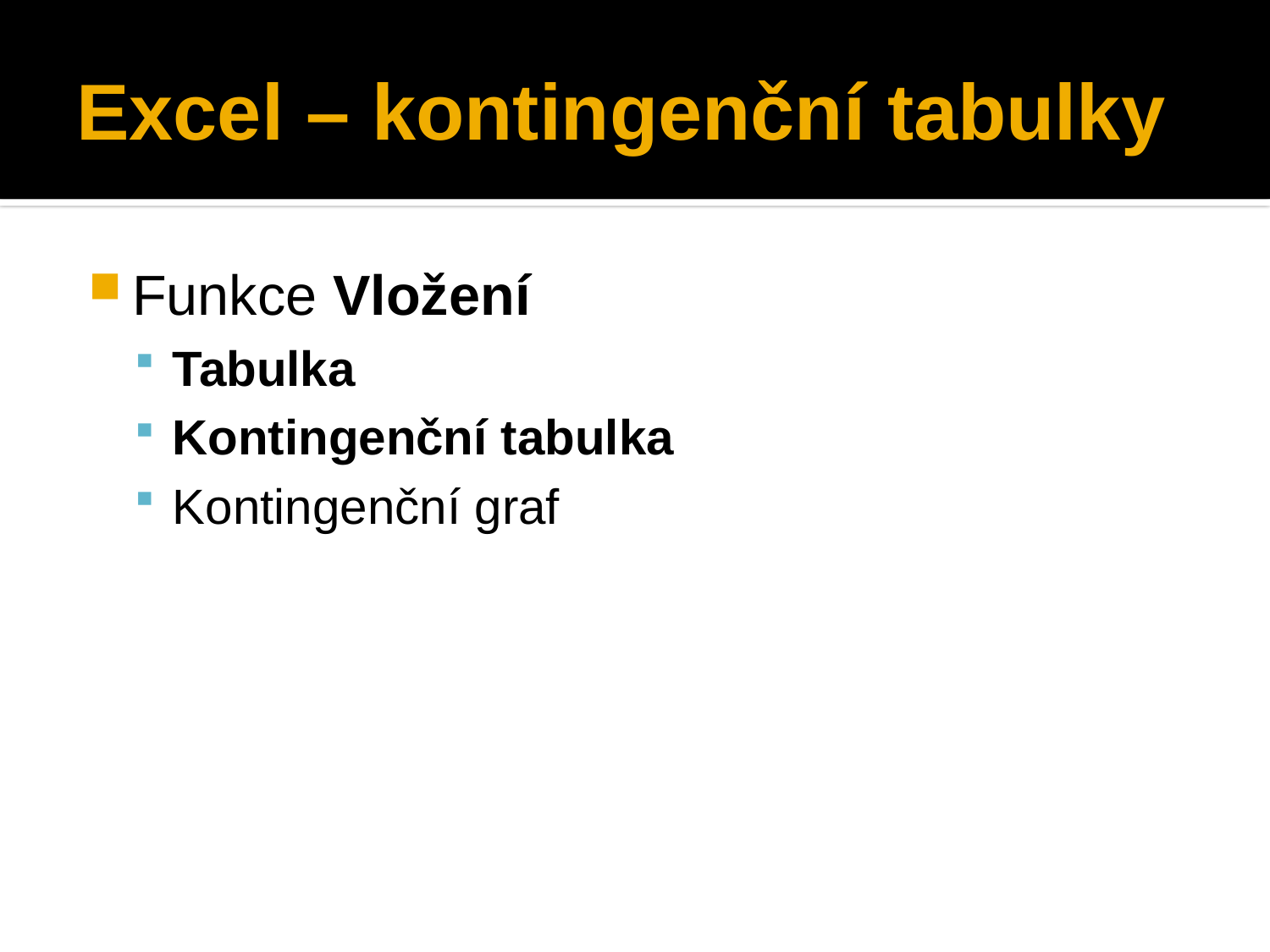

# Excel – kontingenční tabulky
Funkce Vložení
Tabulka
Kontingenční tabulka
Kontingenční graf